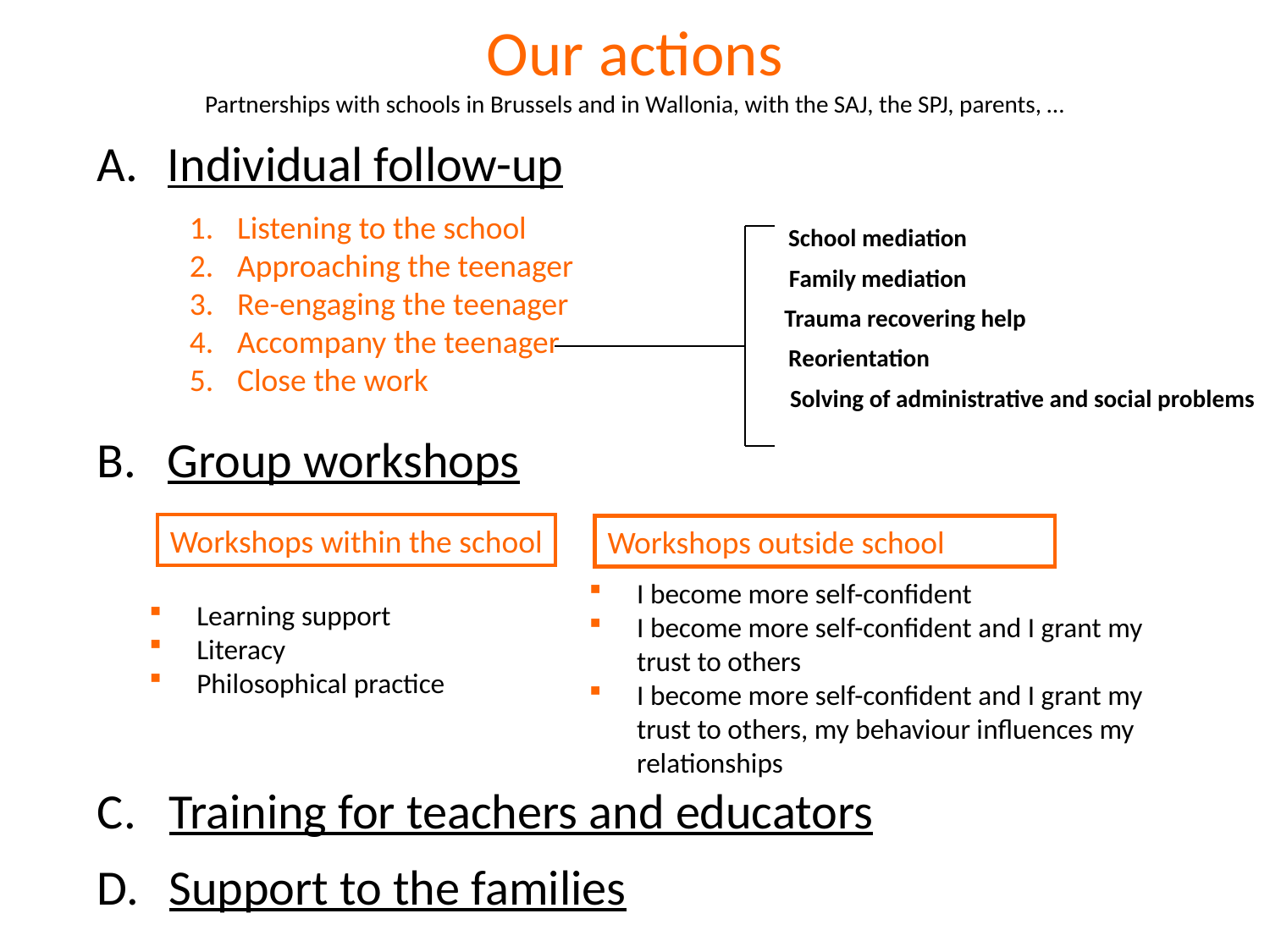

Our actions
Partnerships with schools in Brussels and in Wallonia, with the SAJ, the SPJ, parents, …
  Individual follow-up

  Group workshops

Learning support
Literacy
Philosophical practice

Training for teachers and educators

Support to the families

Listening to the school
Approaching the teenager
Re-engaging the teenager
Accompany the teenager
Close the work
School mediation
Family mediation
Trauma recovering help
Reorientation
Solving of administrative and social problems
Workshops within the school
Workshops outside school

I become more self-confident
I become more self-confident and I grant my trust to others
I become more self-confident and I grant my trust to others, my behaviour influences my relationships